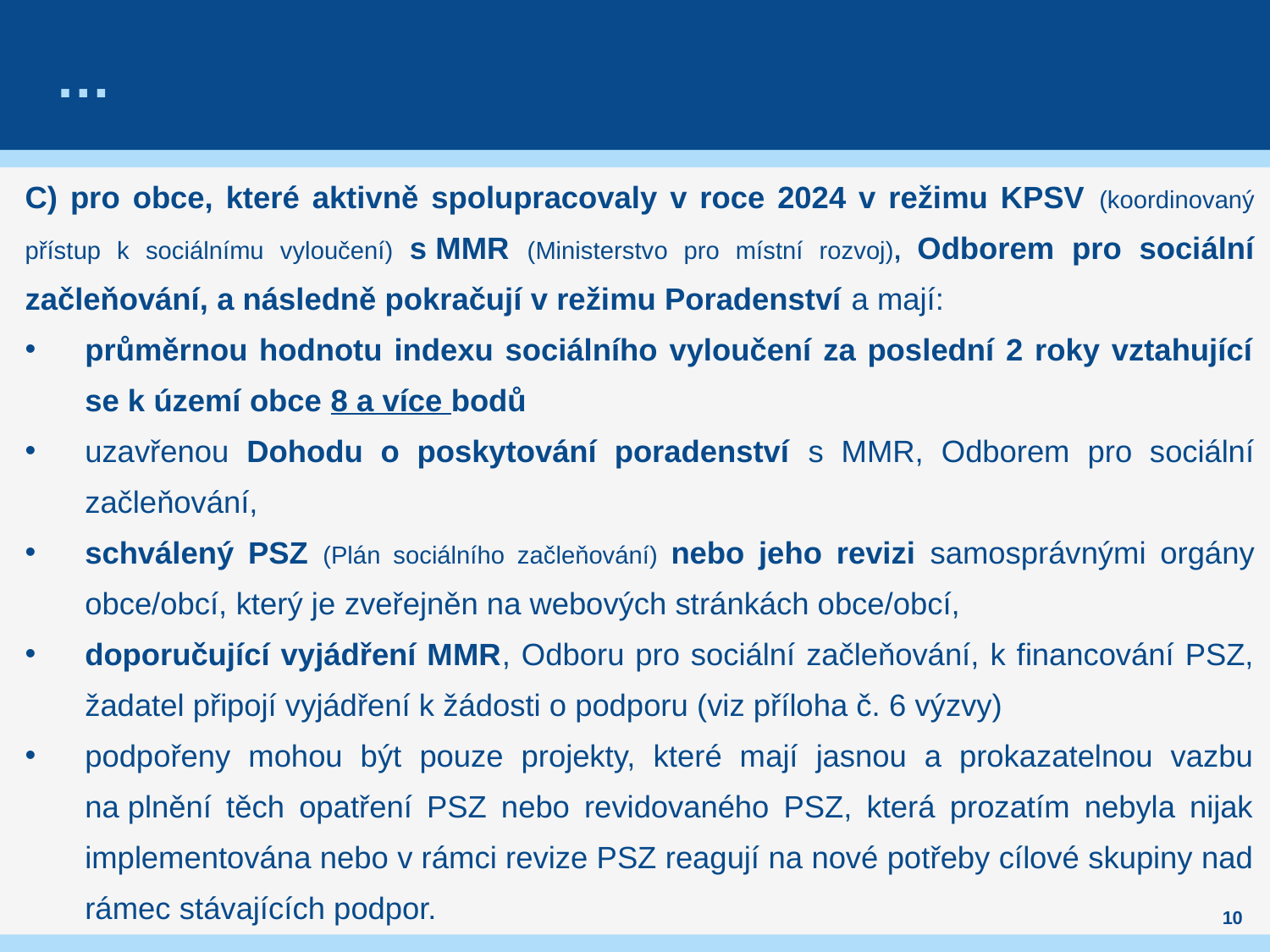

# …
C) pro obce, které aktivně spolupracovaly v roce 2024 v režimu KPSV (koordinovaný přístup k sociálnímu vyloučení) s MMR (Ministerstvo pro místní rozvoj), Odborem pro sociální začleňování, a následně pokračují v režimu Poradenství a mají:
průměrnou hodnotu indexu sociálního vyloučení za poslední 2 roky vztahující se k území obce 8 a více bodů
uzavřenou Dohodu o poskytování poradenství s MMR, Odborem pro sociální začleňování,
schválený PSZ (Plán sociálního začleňování) nebo jeho revizi samosprávnými orgány obce/obcí, který je zveřejněn na webových stránkách obce/obcí,
doporučující vyjádření MMR, Odboru pro sociální začleňování, k financování PSZ, žadatel připojí vyjádření k žádosti o podporu (viz příloha č. 6 výzvy)
podpořeny mohou být pouze projekty, které mají jasnou a prokazatelnou vazbu na plnění těch opatření PSZ nebo revidovaného PSZ, která prozatím nebyla nijak implementována nebo v rámci revize PSZ reagují na nové potřeby cílové skupiny nad rámec stávajících podpor.

10